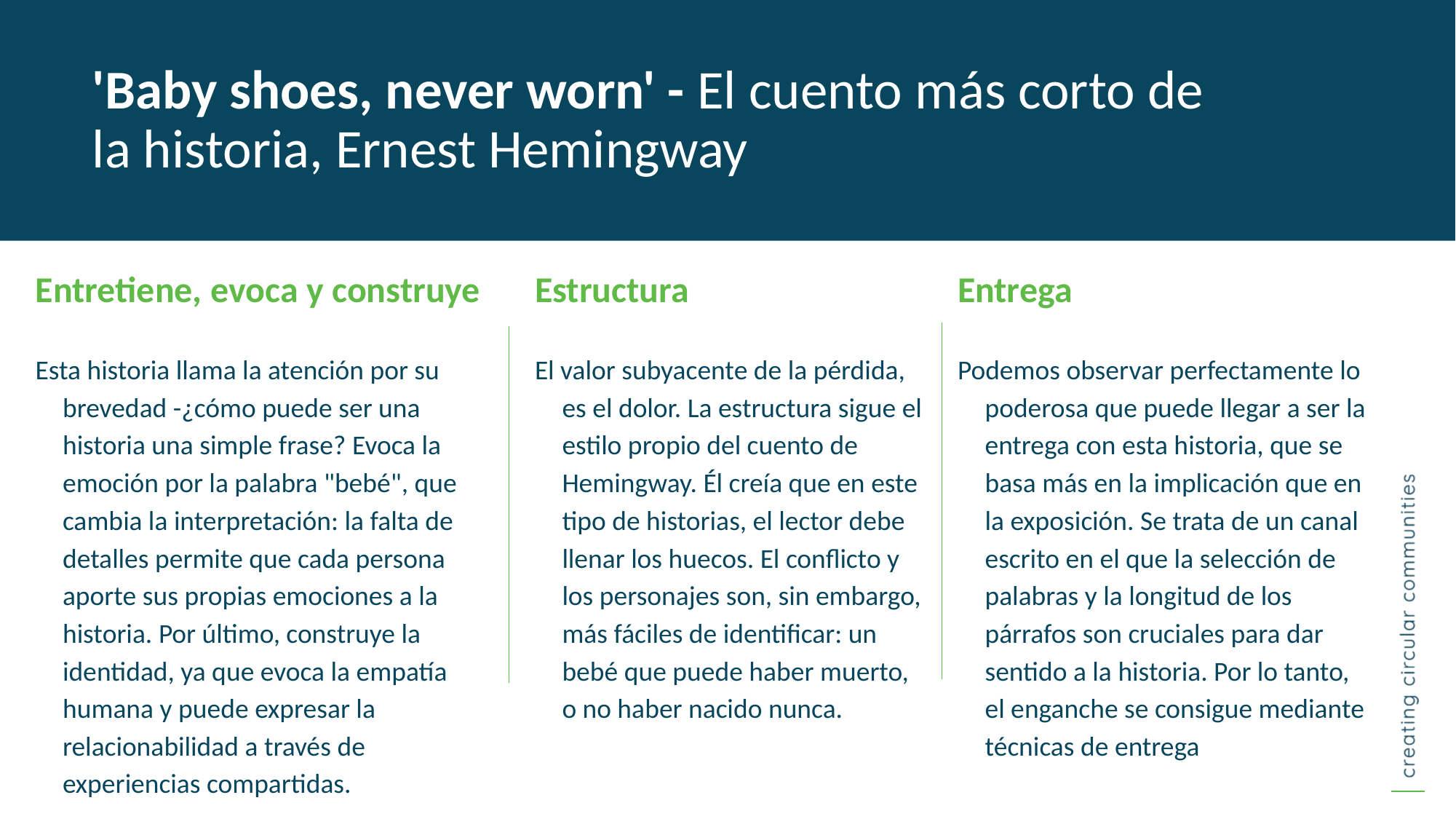

'Baby shoes, never worn' - El cuento más corto de la historia, Ernest Hemingway
Entretiene, evoca y construye

Esta historia llama la atención por su brevedad -¿cómo puede ser una historia una simple frase? Evoca la emoción por la palabra "bebé", que cambia la interpretación: la falta de detalles permite que cada persona aporte sus propias emociones a la historia. Por último, construye la identidad, ya que evoca la empatía humana y puede expresar la relacionabilidad a través de experiencias compartidas.
Estructura

El valor subyacente de la pérdida, es el dolor. La estructura sigue el estilo propio del cuento de Hemingway. Él creía que en este tipo de historias, el lector debe llenar los huecos. El conflicto y los personajes son, sin embargo, más fáciles de identificar: un bebé que puede haber muerto, o no haber nacido nunca.
Entrega

Podemos observar perfectamente lo poderosa que puede llegar a ser la entrega con esta historia, que se basa más en la implicación que en la exposición. Se trata de un canal escrito en el que la selección de palabras y la longitud de los párrafos son cruciales para dar sentido a la historia. Por lo tanto, el enganche se consigue mediante técnicas de entrega